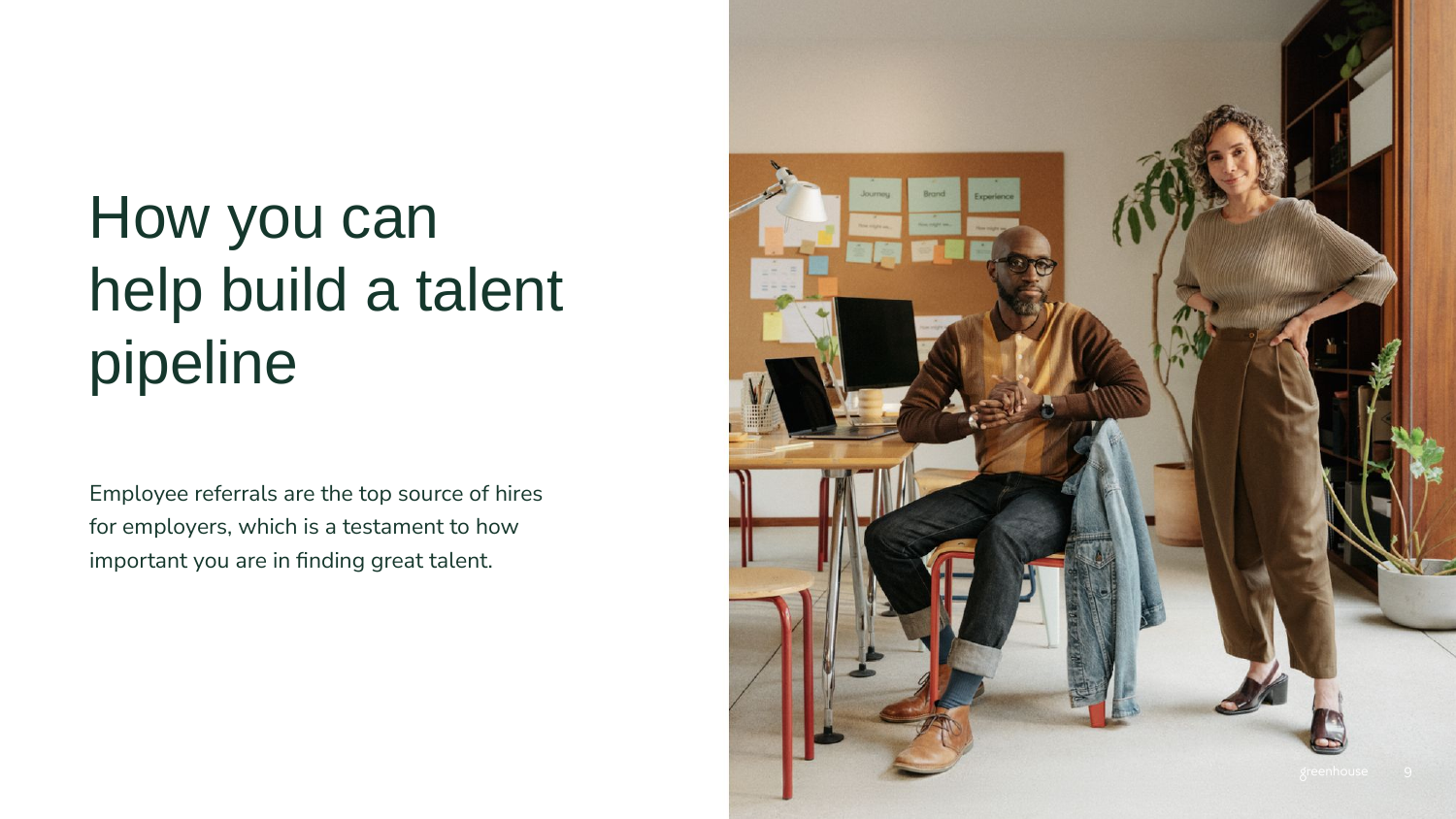

# How you can help build a talent pipeline

Employee referrals are the top source of hires for employers, which is a testament to how important you are in finding great talent.

9